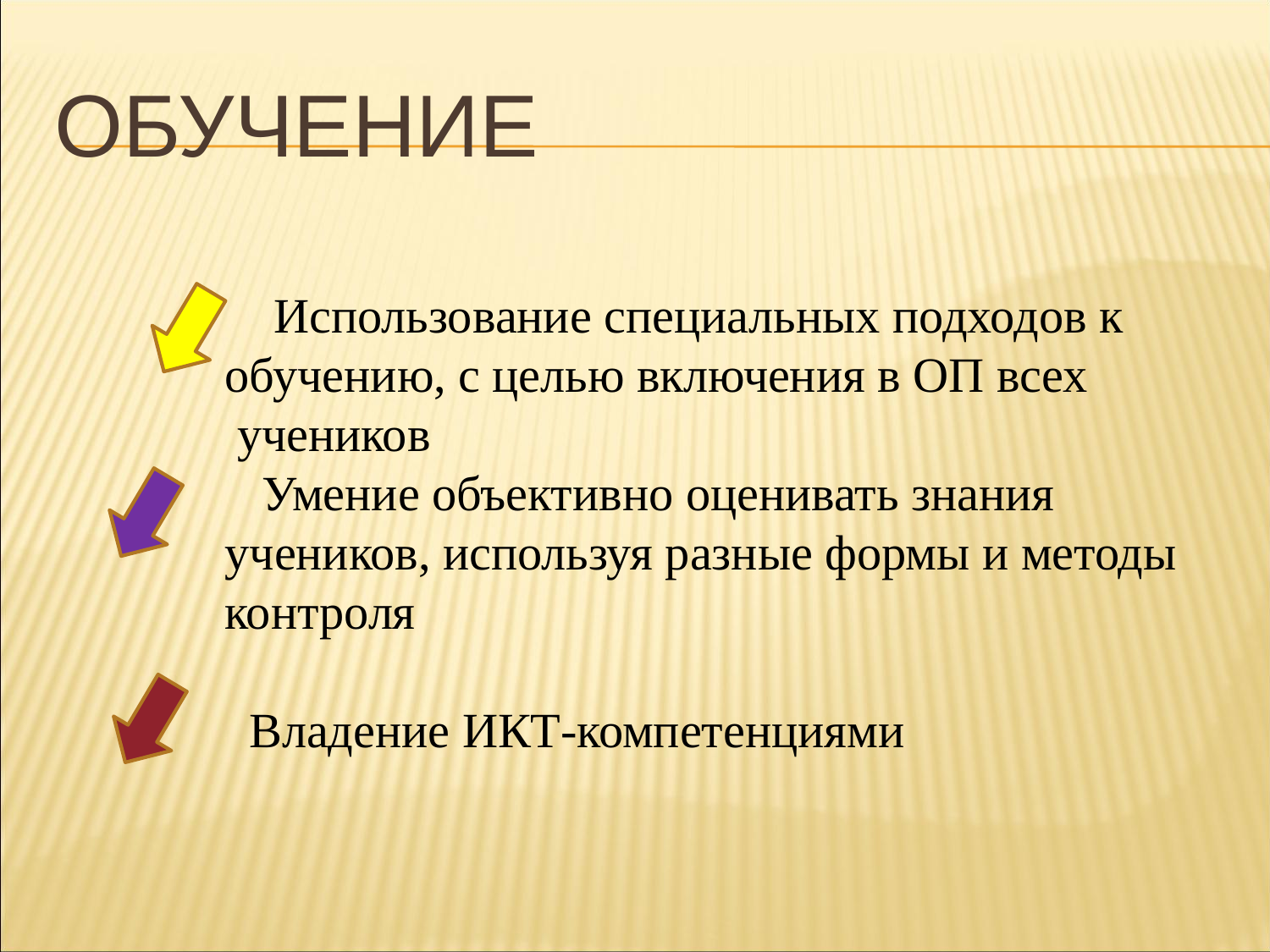

# Обучение
                Использование специальных подходов к
            обучению, с целью включения в ОП всех
             учеников
               Умение объективно оценивать знания
            учеников, используя разные формы и методы
            контроля
              Владение ИКТ-компетенциями